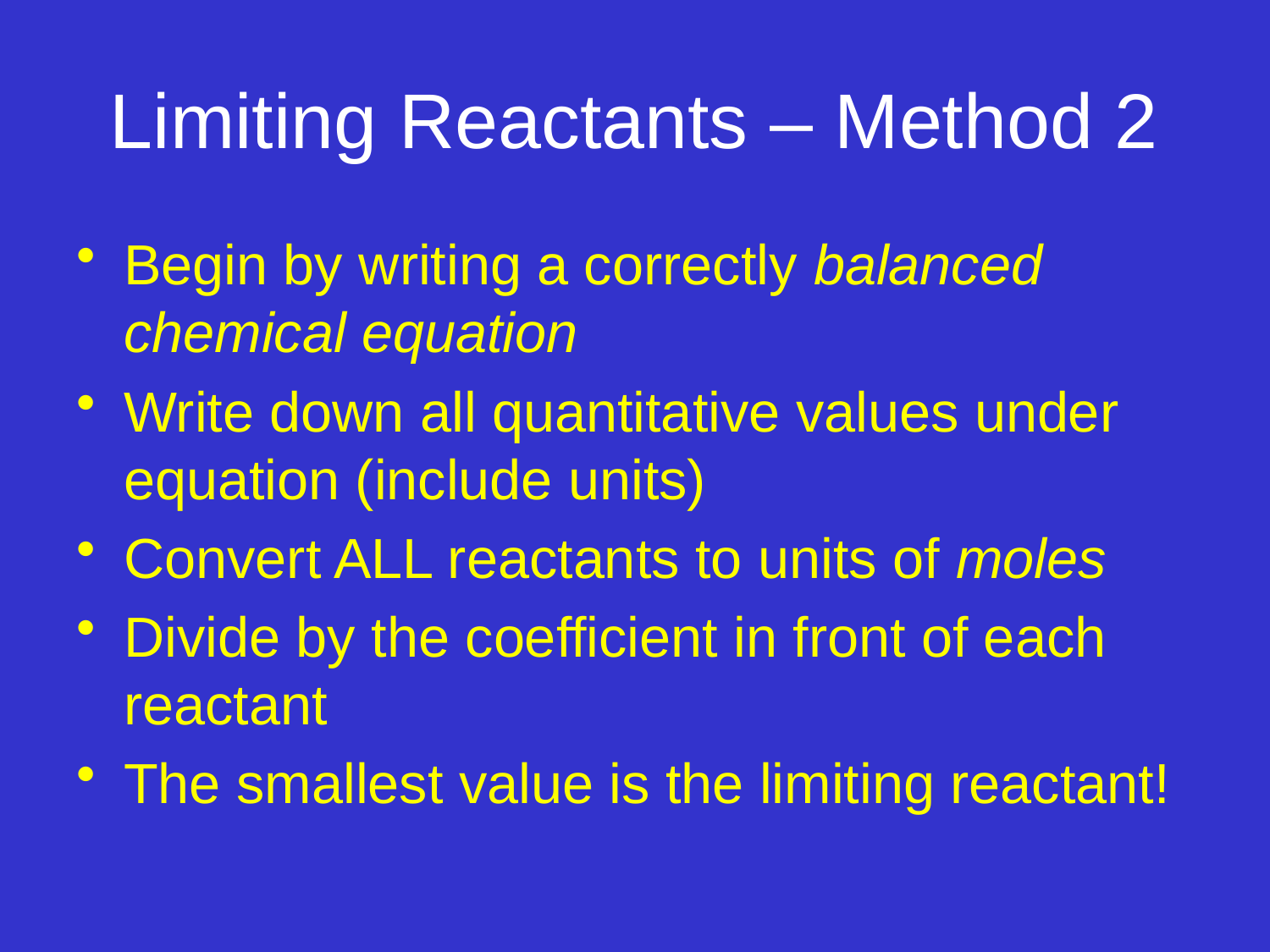

# Limiting Reactants – Method 2
Begin by writing a correctly balanced chemical equation
Write down all quantitative values under equation (include units)
Convert ALL reactants to units of moles
Divide by the coefficient in front of each reactant
The smallest value is the limiting reactant!